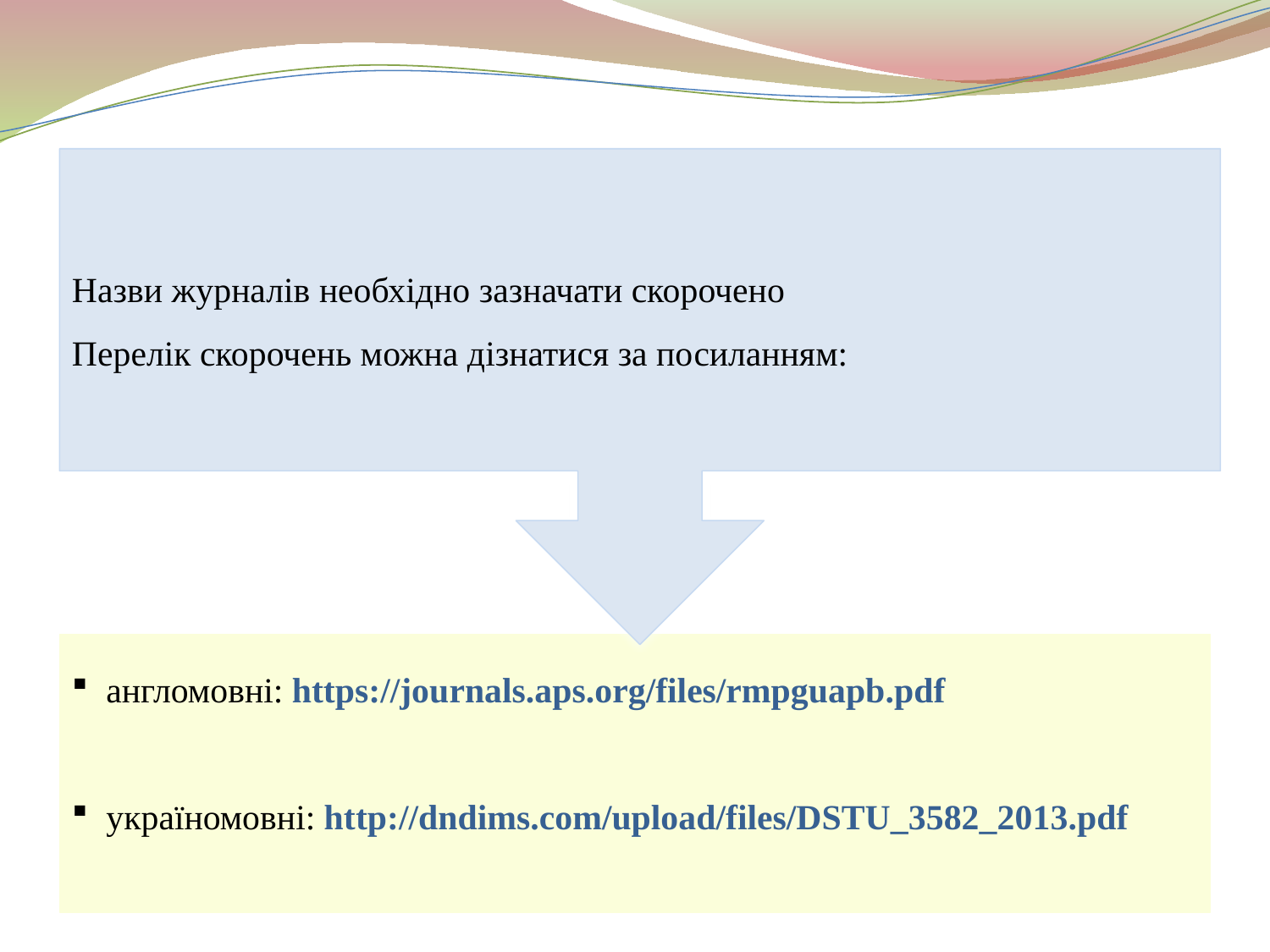

Назви журналів необхідно зазначати скорочено
Перелік скорочень можна дізнатися за посиланням:
  англомовні: https://journals.aps.org/files/rmpguapb.pdf

  україномовні: http://dndims.com/upload/files/DSTU_3582_2013.pdf